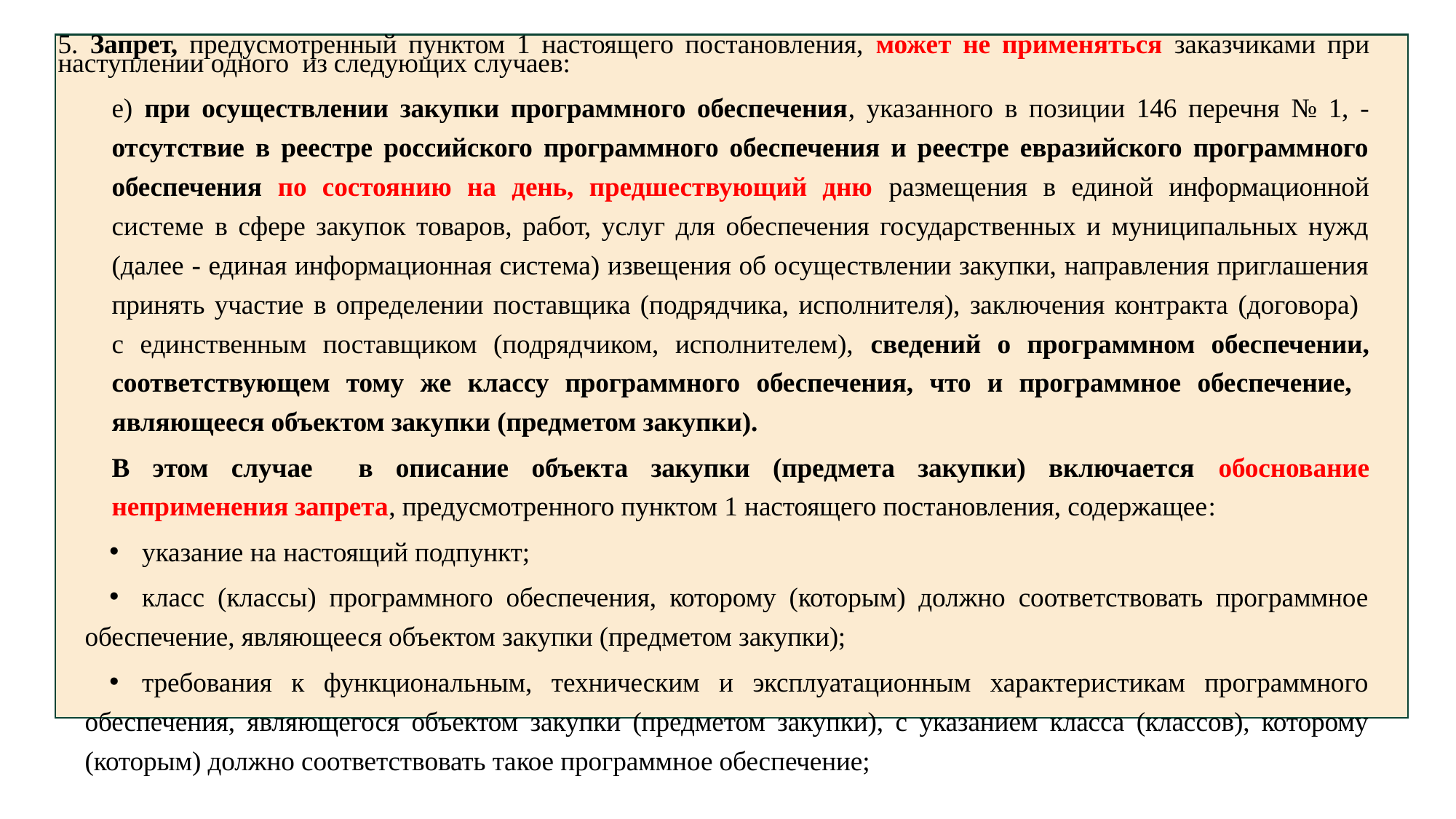

5. Запрет, предусмотренный пунктом 1 настоящего постановления, может не применяться заказчиками при наступлении одного  из следующих случаев:
е) при осуществлении закупки программного обеспечения, указанного в позиции 146 перечня № 1, - отсутствие в реестре российского программного обеспечения и реестре евразийского программного обеспечения по состоянию на день, предшествующий дню размещения в единой информационной системе в сфере закупок товаров, работ, услуг для обеспечения государственных и муниципальных нужд (далее - единая информационная система) извещения об осуществлении закупки, направления приглашения принять участие в определении поставщика (подрядчика, исполнителя), заключения контракта (договора)
с единственным поставщиком (подрядчиком, исполнителем), сведений о программном обеспечении, соответствующем тому же классу программного обеспечения, что и программное обеспечение,
являющееся объектом закупки (предметом закупки).
В этом случае  в описание объекта закупки (предмета закупки) включается обоснование неприменения запрета, предусмотренного пунктом 1 настоящего постановления, содержащее:
указание на настоящий подпункт;
класс (классы) программного обеспечения, которому (которым) должно соответствовать программное обеспечение, являющееся объектом закупки (предметом закупки);
требования к функциональным, техническим и эксплуатационным характеристикам программного обеспечения, являющегося объектом закупки (предметом закупки), с указанием класса (классов), которому (которым) должно соответствовать такое программное обеспечение;